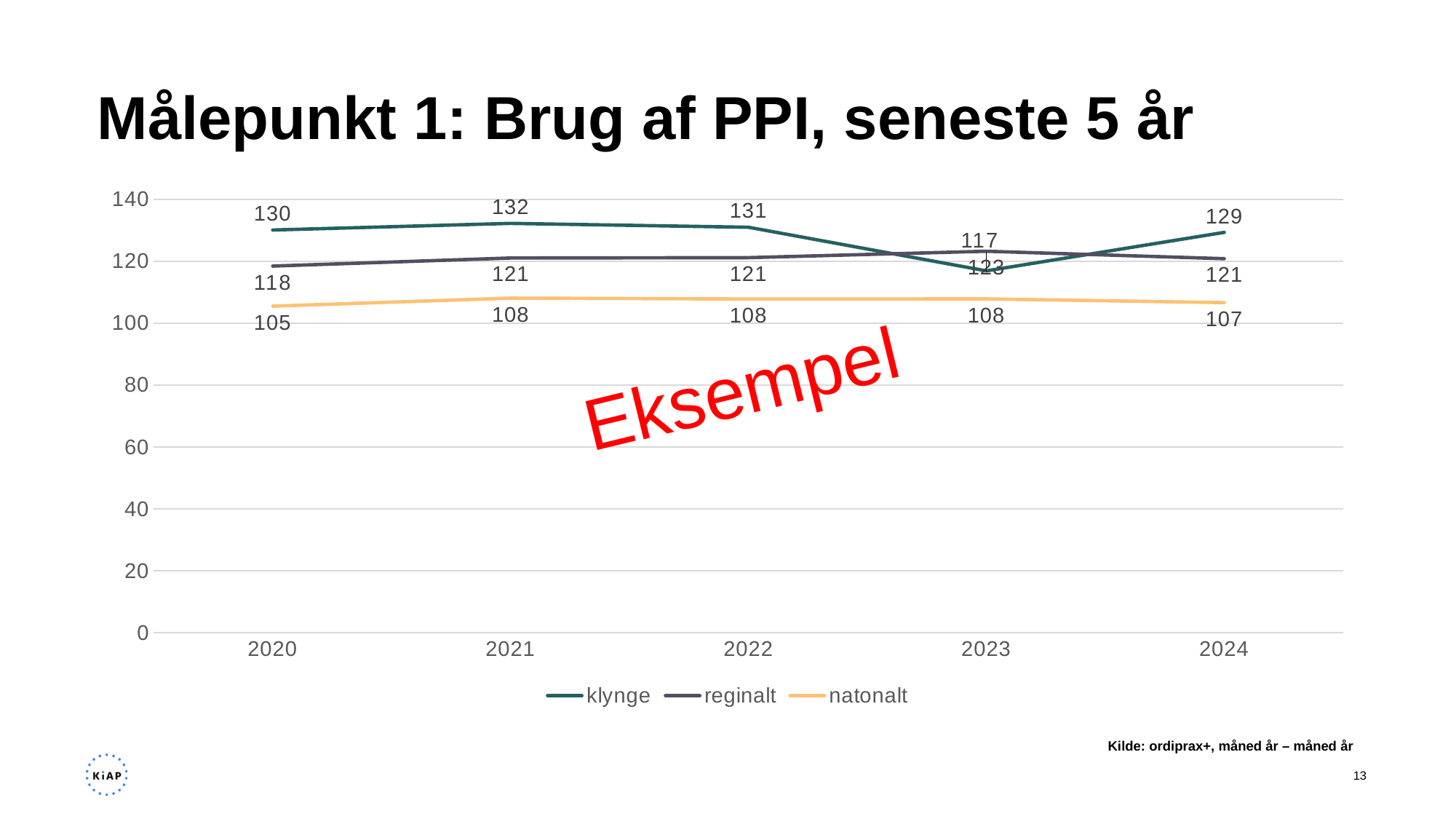

# Målepunkt 1: Brug af PPI, seneste 5 år

### Chart

| Category | klynge | reginalt | natonalt |
|---|---|---|---|
| 2020 | 130.08130081300814 | 118.42634142520566 | 105.4884724389874 |
| 2021 | 132.21952138039646 | 121.03402567506656 | 108.05907839948725 |
| 2022 | 130.9627665142897 | 121.14791831024863 | 107.80357294606118 |
| 2023 | 116.88041594454073 | 123.22275839417902 | 107.83516836432244 |
| 2024 | 129.3162476768072 | 120.81484327891748 | 106.62821434137841 |
Kilde: ordiprax+, måned år – måned år